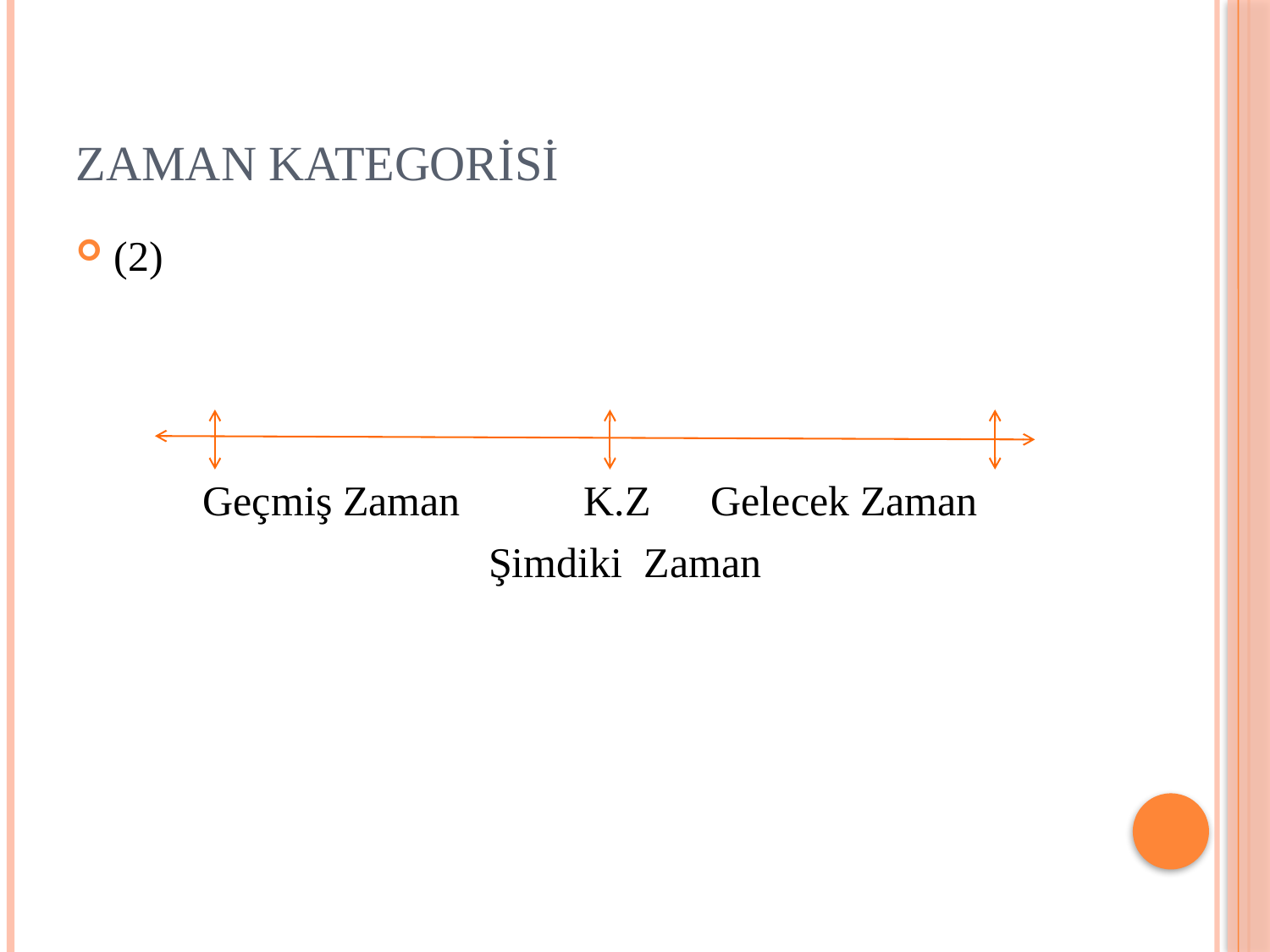

# Zaman Kategorisi
(2)

	Geçmiş Zaman	K.Z	Gelecek Zaman
			   Şimdiki  Zaman